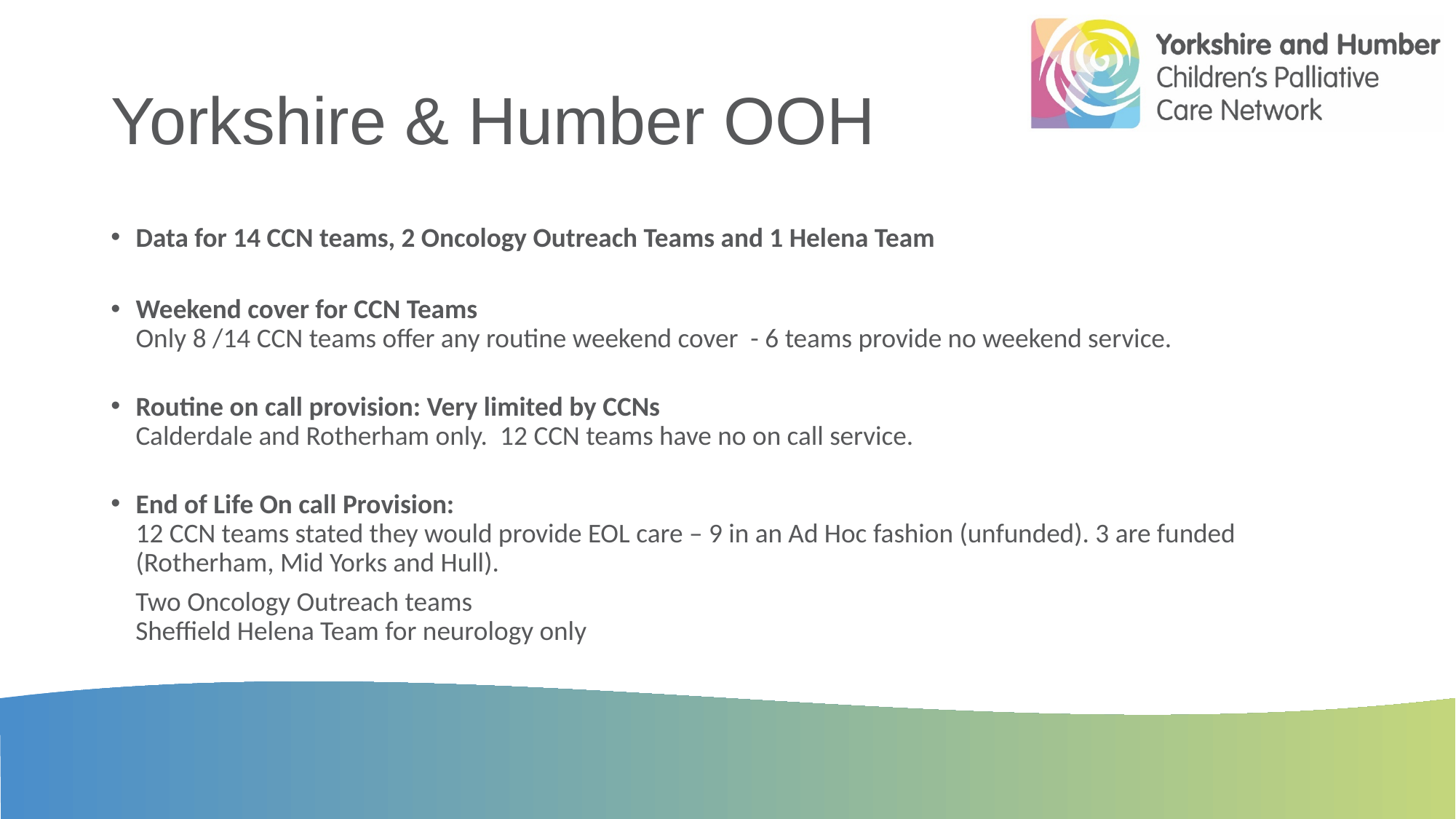

# Yorkshire & Humber OOH
Data for 14 CCN teams, 2 Oncology Outreach Teams and 1 Helena Team
Weekend cover for CCN Teams
Only 8 /14 CCN teams offer any routine weekend cover  - 6 teams provide no weekend service.
Routine on call provision: Very limited by CCNs
Calderdale and Rotherham only.  12 CCN teams have no on call service.
End of Life On call Provision:
12 CCN teams stated they would provide EOL care – 9 in an Ad Hoc fashion (unfunded). 3 are funded (Rotherham, Mid Yorks and Hull).
    Two Oncology Outreach teams
    Sheffield Helena Team for neurology only